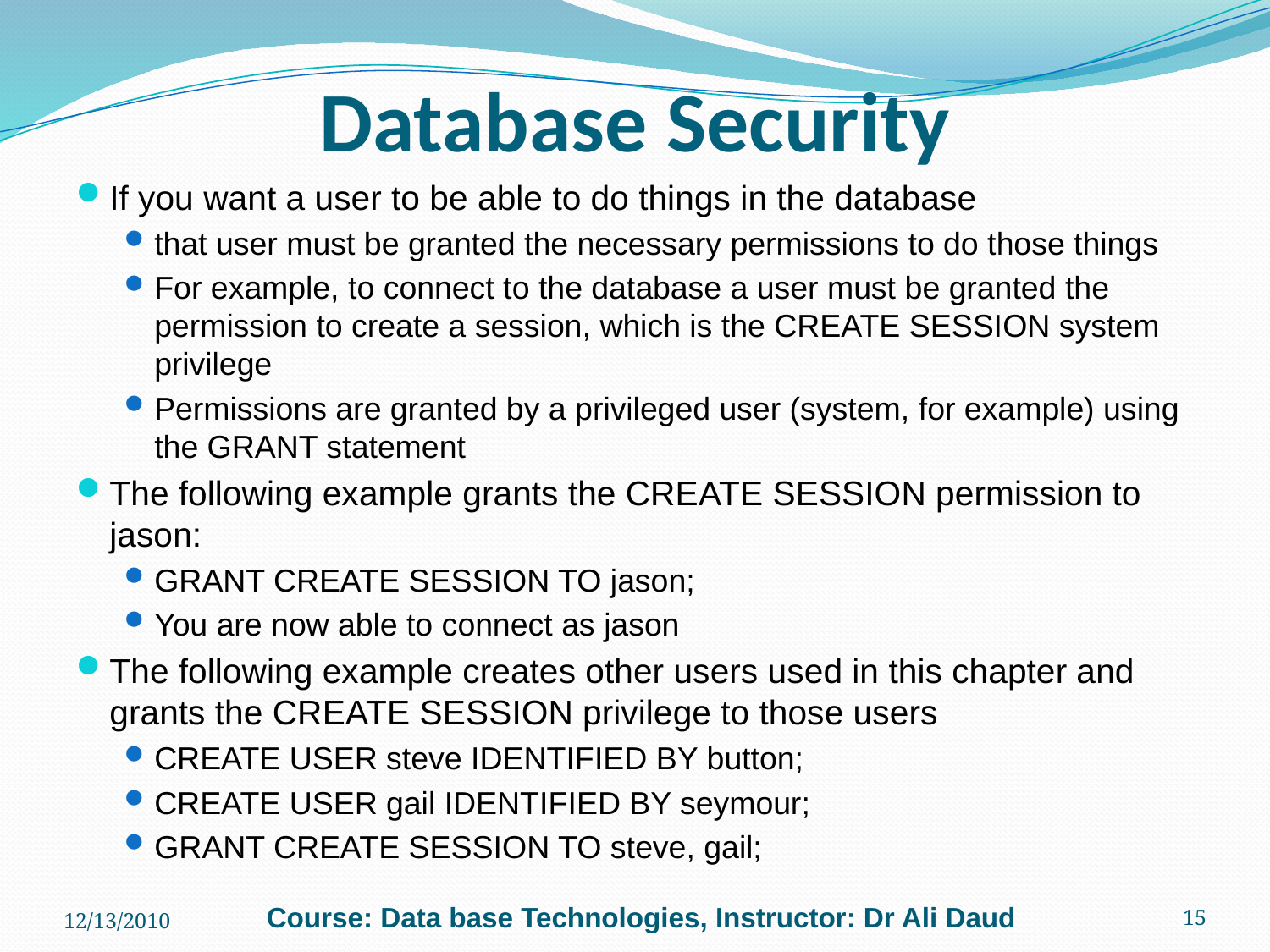

# Database Security
If you want a user to be able to do things in the database
that user must be granted the necessary permissions to do those things
For example, to connect to the database a user must be granted the permission to create a session, which is the CREATE SESSION system privilege
Permissions are granted by a privileged user (system, for example) using the GRANT statement
The following example grants the CREATE SESSION permission to jason:
GRANT CREATE SESSION TO jason;
You are now able to connect as jason
The following example creates other users used in this chapter and grants the CREATE SESSION privilege to those users
CREATE USER steve IDENTIFIED BY button;
CREATE USER gail IDENTIFIED BY seymour;
GRANT CREATE SESSION TO steve, gail;
12/13/2010
Course: Data base Technologies, Instructor: Dr Ali Daud
15